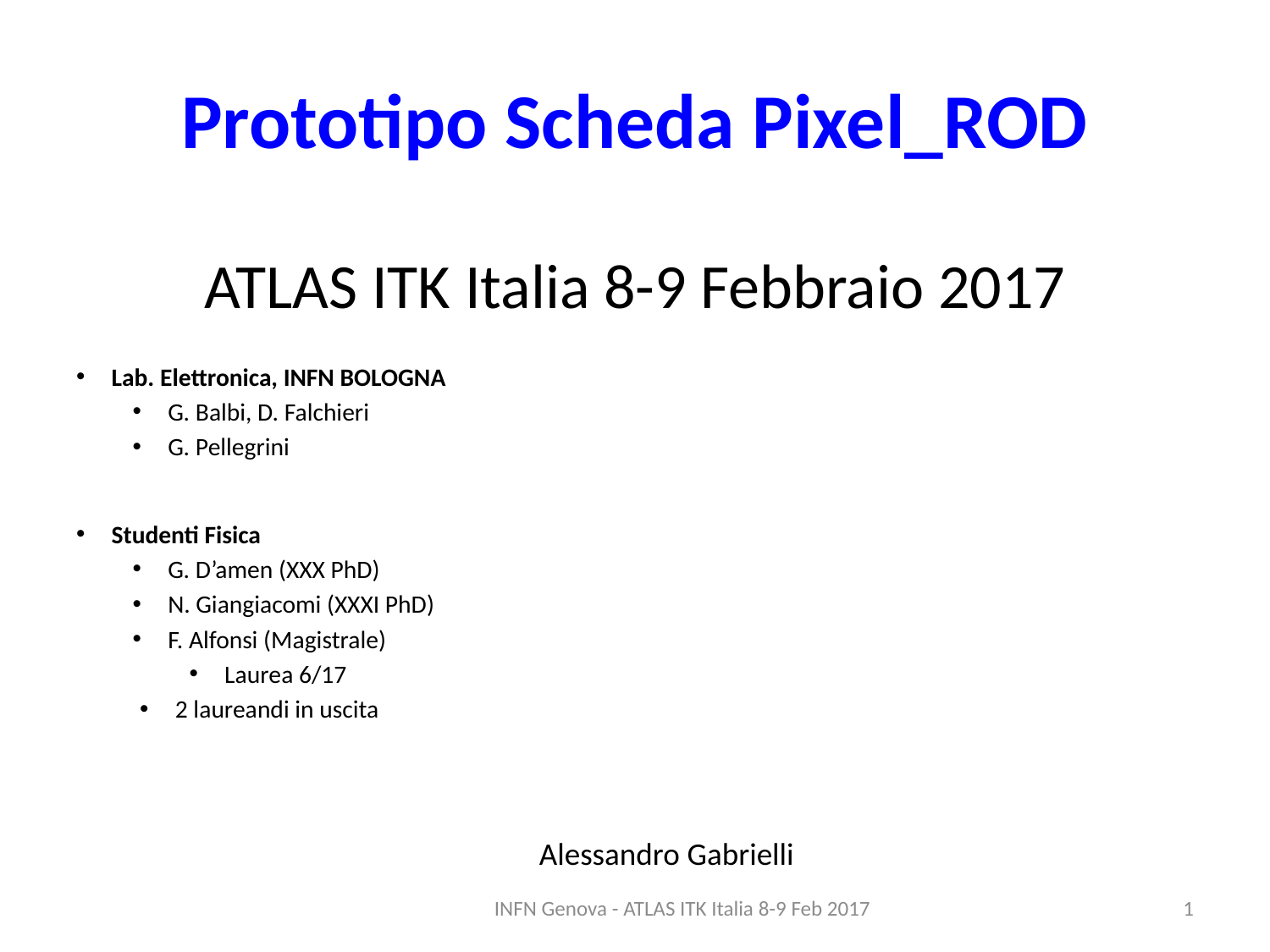

# Prototipo Scheda Pixel_ROD

ATLAS ITK Italia 8-9 Febbraio 2017

Lab. Elettronica, INFN BOLOGNA
G. Balbi, D. Falchieri
G. Pellegrini

Studenti Fisica
G. D’amen (XXX PhD)
N. Giangiacomi (XXXI PhD)
F. Alfonsi (Magistrale)
Laurea 6/17
2 laureandi in uscita

Alessandro Gabrielli

INFN Genova - ATLAS ITK Italia 8-9 Feb 2017
1